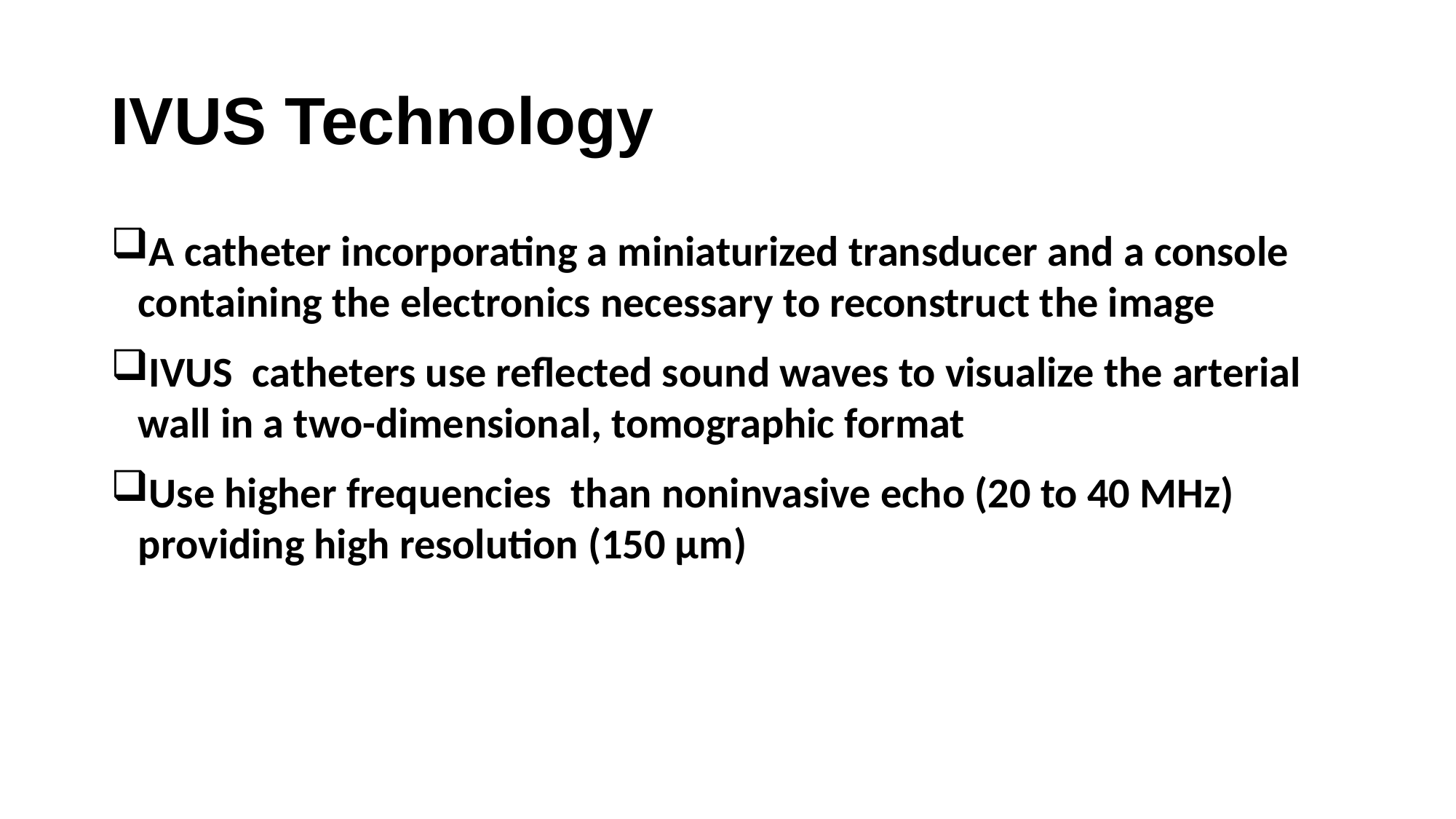

# IVUS Technology
A catheter incorporating a miniaturized transducer and a console containing the electronics necessary to reconstruct the image
IVUS  catheters use reflected sound waves to visualize the arterial wall in a two-dimensional, tomographic format
Use higher frequencies  than noninvasive echo (20 to 40 MHz) providing high resolution (150 µm)